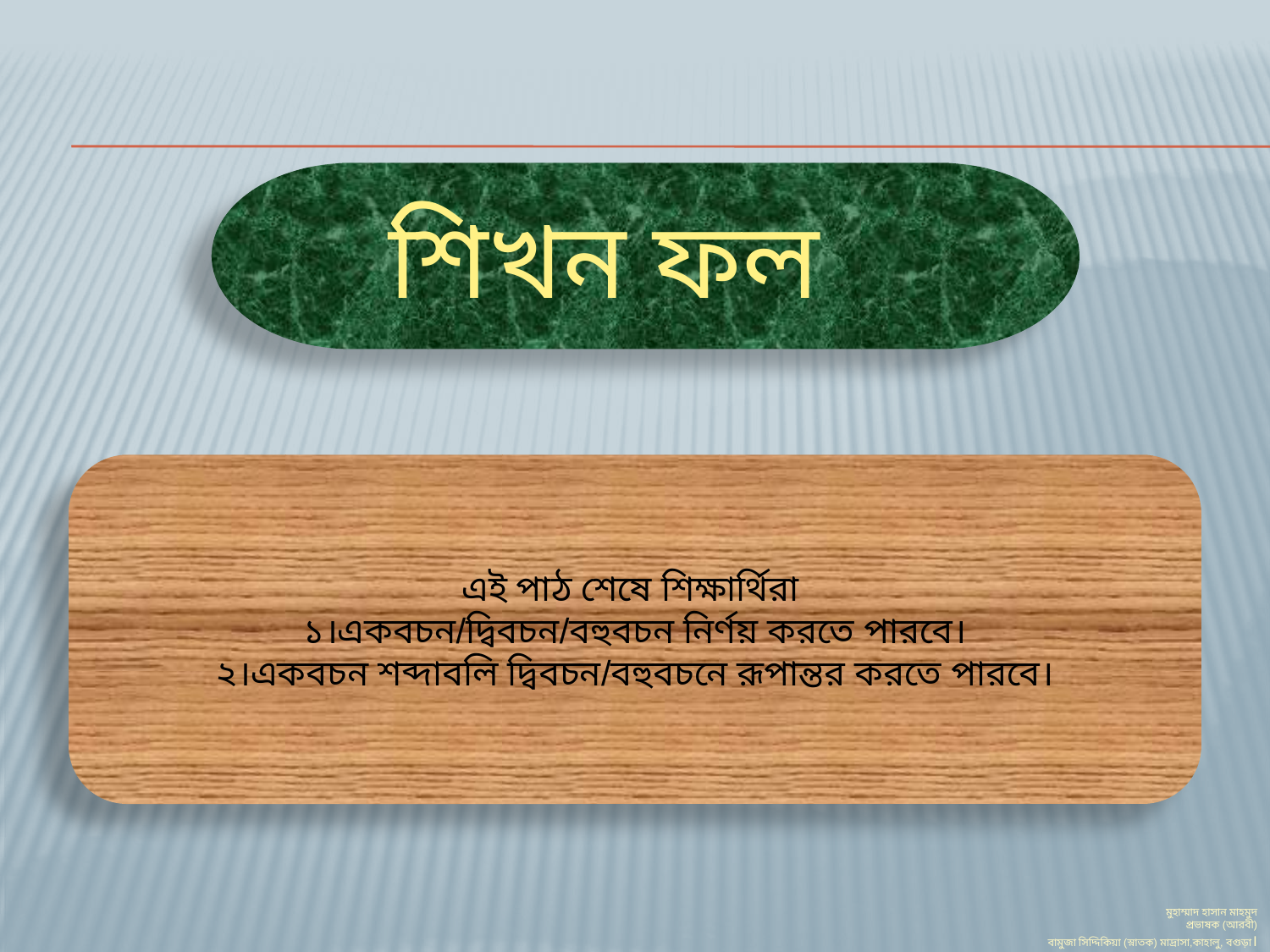

শিখন ফল
এই পাঠ শেষে শিক্ষার্থিরা
১।একবচন/দ্বিবচন/বহুবচন নির্ণয় করতে পারবে।
২।একবচন শব্দাবলি দ্বিবচন/বহুবচনে রূপান্তর করতে পারবে।
মুহাম্মাদ হাসান মাহমুদ
প্রভাষক (আরবী)
বামুজা সিদ্দিকিয়া (স্নাতক) মাদ্রাসা,কাহালু, বগুড়া।